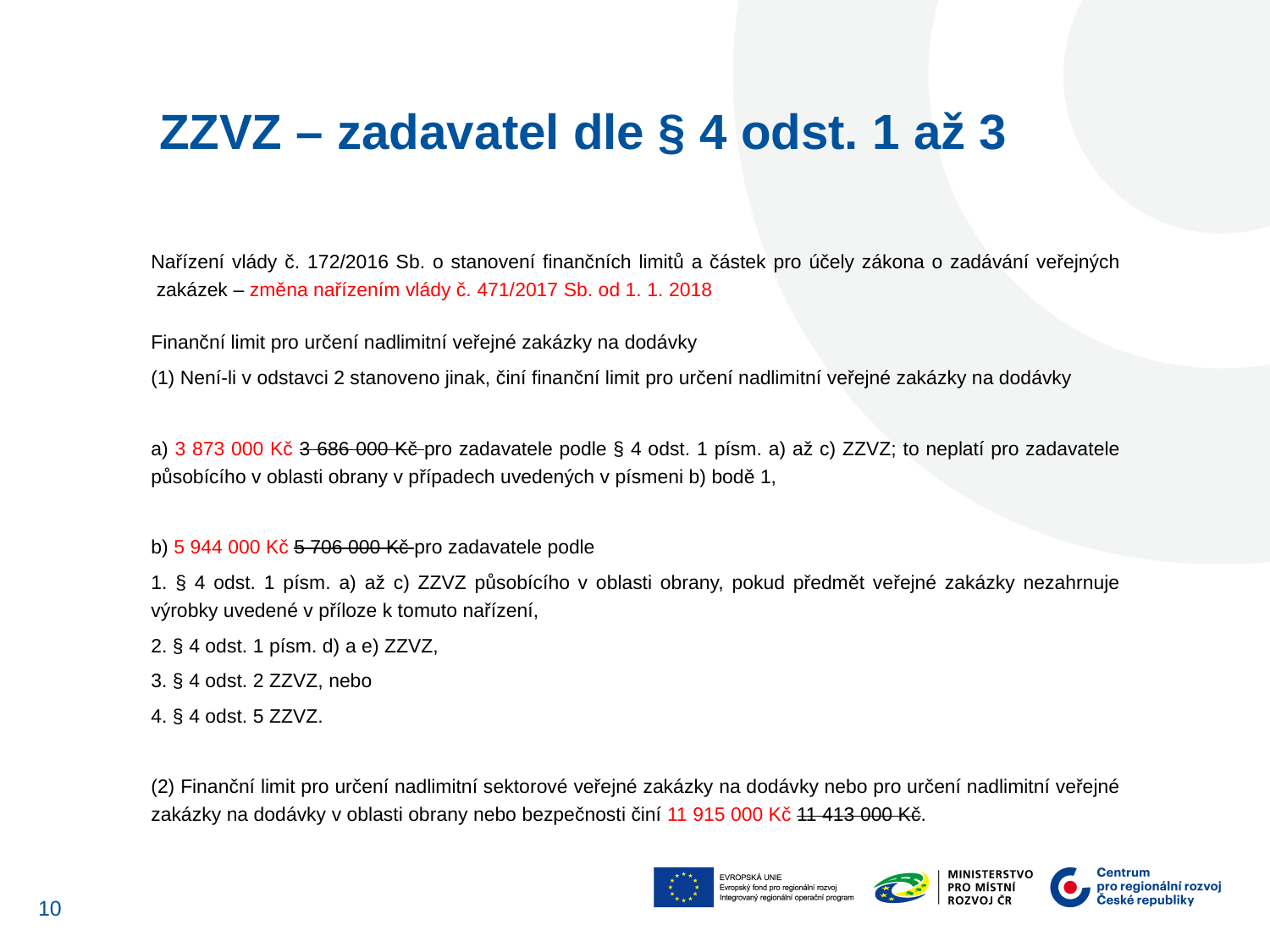

ZZVZ – zadavatel dle § 4 odst. 1 až 3
Nařízení vlády č. 172/2016 Sb. o stanovení finančních limitů a částek pro účely zákona o zadávání veřejných  zakázek – změna nařízením vlády č. 471/2017 Sb. od 1. 1. 2018
Finanční limit pro určení nadlimitní veřejné zakázky na dodávky
(1) Není-li v odstavci 2 stanoveno jinak, činí finanční limit pro určení nadlimitní veřejné zakázky na dodávky

a) 3 873 000 Kč 3 686 000 Kč pro zadavatele podle § 4 odst. 1 písm. a) až c) ZZVZ; to neplatí pro zadavatele působícího v oblasti obrany v případech uvedených v písmeni b) bodě 1,

b) 5 944 000 Kč 5 706 000 Kč pro zadavatele podle
1. § 4 odst. 1 písm. a) až c) ZZVZ působícího v oblasti obrany, pokud předmět veřejné zakázky nezahrnuje výrobky uvedené v příloze k tomuto nařízení,
2. § 4 odst. 1 písm. d) a e) ZZVZ,
3. § 4 odst. 2 ZZVZ, nebo
4. § 4 odst. 5 ZZVZ.

(2) Finanční limit pro určení nadlimitní sektorové veřejné zakázky na dodávky nebo pro určení nadlimitní veřejné zakázky na dodávky v oblasti obrany nebo bezpečnosti činí 11 915 000 Kč 11 413 000 Kč.
10